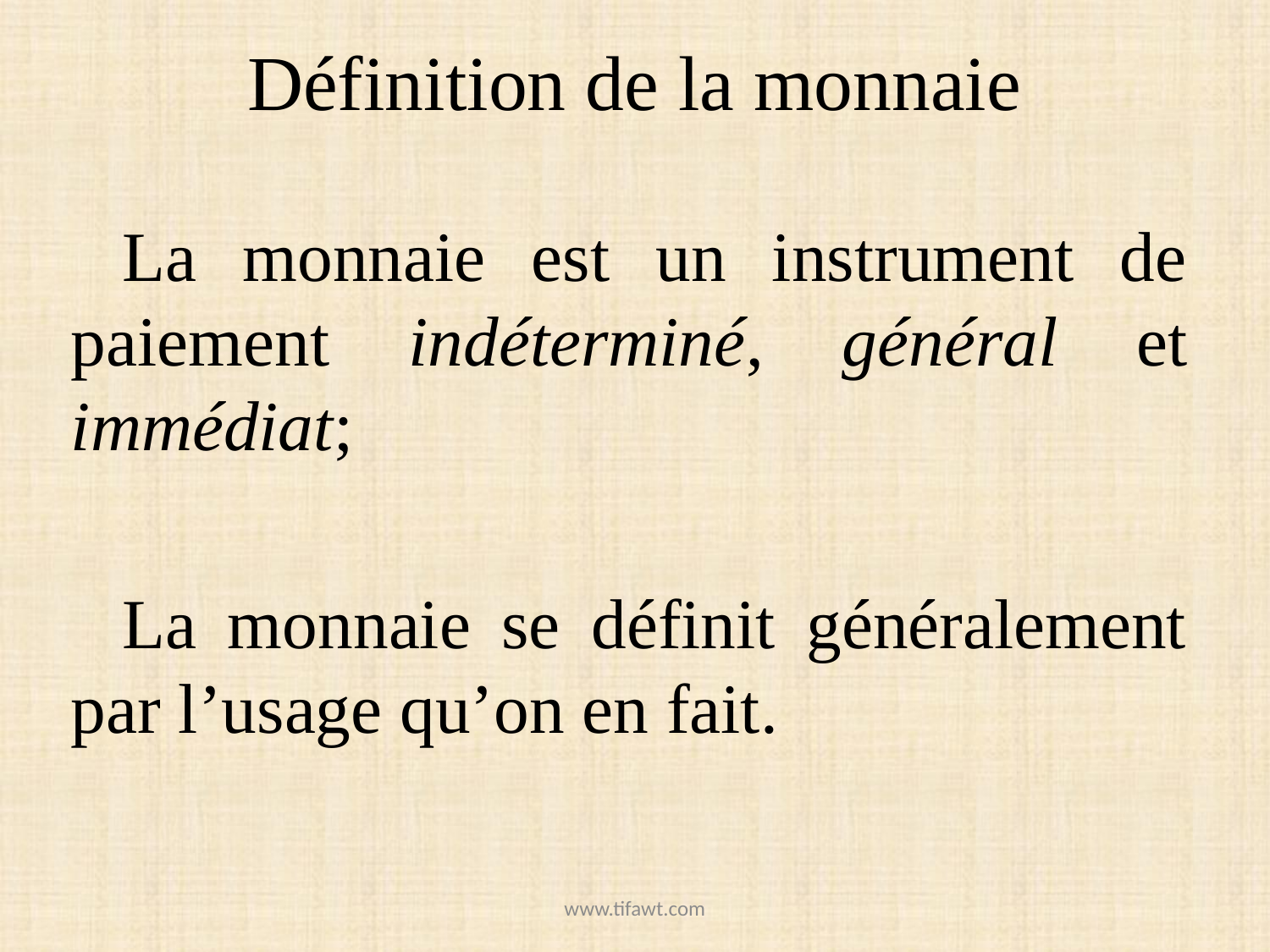

# Définition de la monnaie
La monnaie est un instrument de paiement indéterminé, général et immédiat;

La monnaie se définit généralement par l’usage qu’on en fait.
www.tifawt.com